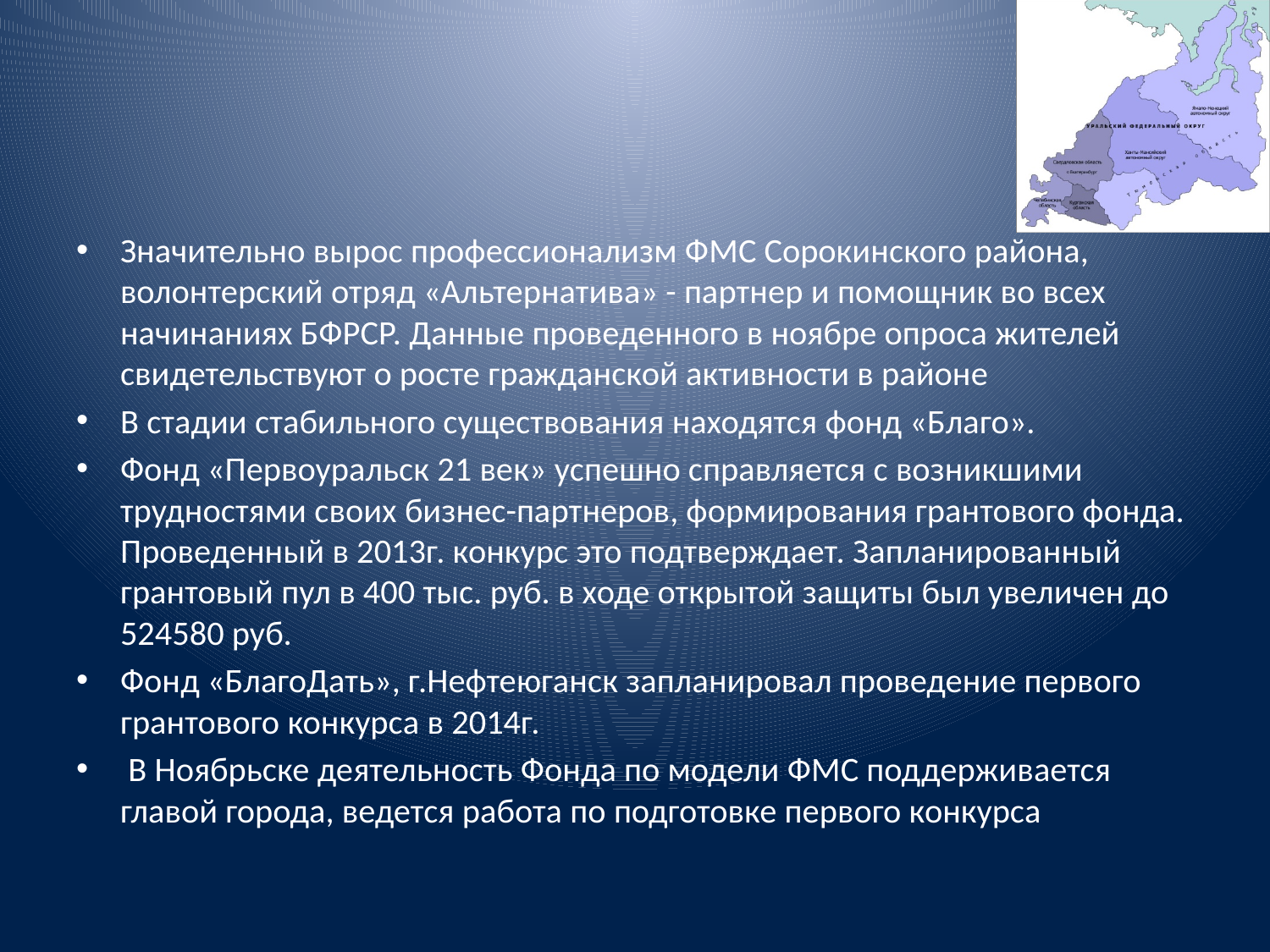

#
Значительно вырос профессионализм ФМС Сорокинского района, волонтерский отряд «Альтернатива» - партнер и помощник во всех начинаниях БФРСР. Данные проведенного в ноябре опроса жителей свидетельствуют о росте гражданской активности в районе
В стадии стабильного существования находятся фонд «Благо».
Фонд «Первоуральск 21 век» успешно справляется с возникшими трудностями своих бизнес-партнеров, формирования грантового фонда. Проведенный в 2013г. конкурс это подтверждает. Запланированный грантовый пул в 400 тыс. руб. в ходе открытой защиты был увеличен до 524580 руб.
Фонд «БлагоДать», г.Нефтеюганск запланировал проведение первого грантового конкурса в 2014г.
 В Ноябрьске деятельность Фонда по модели ФМС поддерживается главой города, ведется работа по подготовке первого конкурса